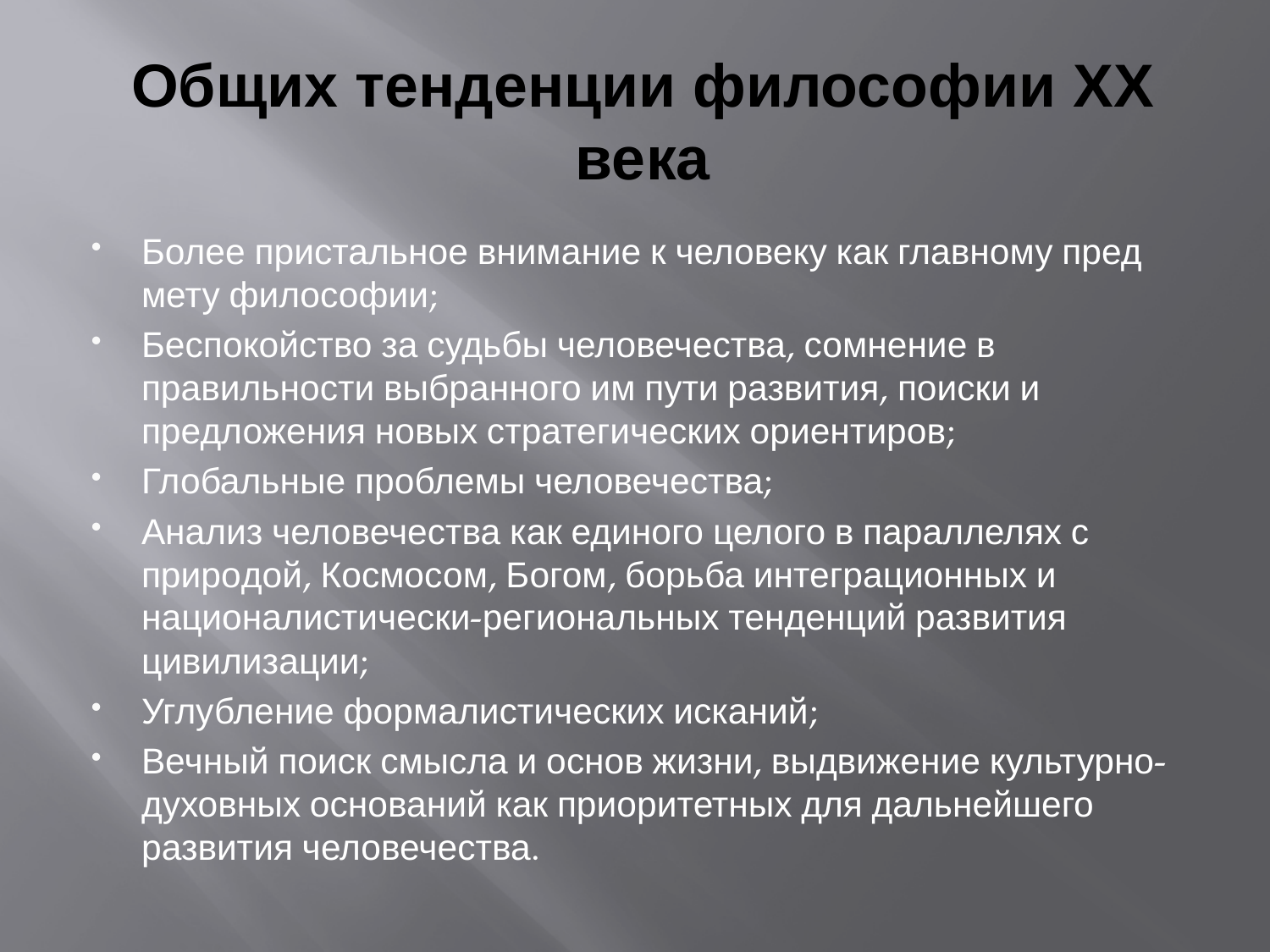

# Общих тенденции философии XX века
Более пристальное внимание к человеку как главному пред­мету философии;
Беспокойство за судьбы человечества, сомнение в правильности выбранного им пути развития, поиски и предложения новых стратегических ориентиров;
Глобальные проблемы человечества;
Анализ человечества как единого целого в параллелях с приро­дой, Космосом, Богом, борьба интеграционных и националистичес­ки-региональных тенденций развития цивилизации;
Углубление формалистических исканий;
Вечный поиск смысла и основ жизни, выдвижение культурно-духовных оснований как приоритетных для дальнейшего развития человечества.